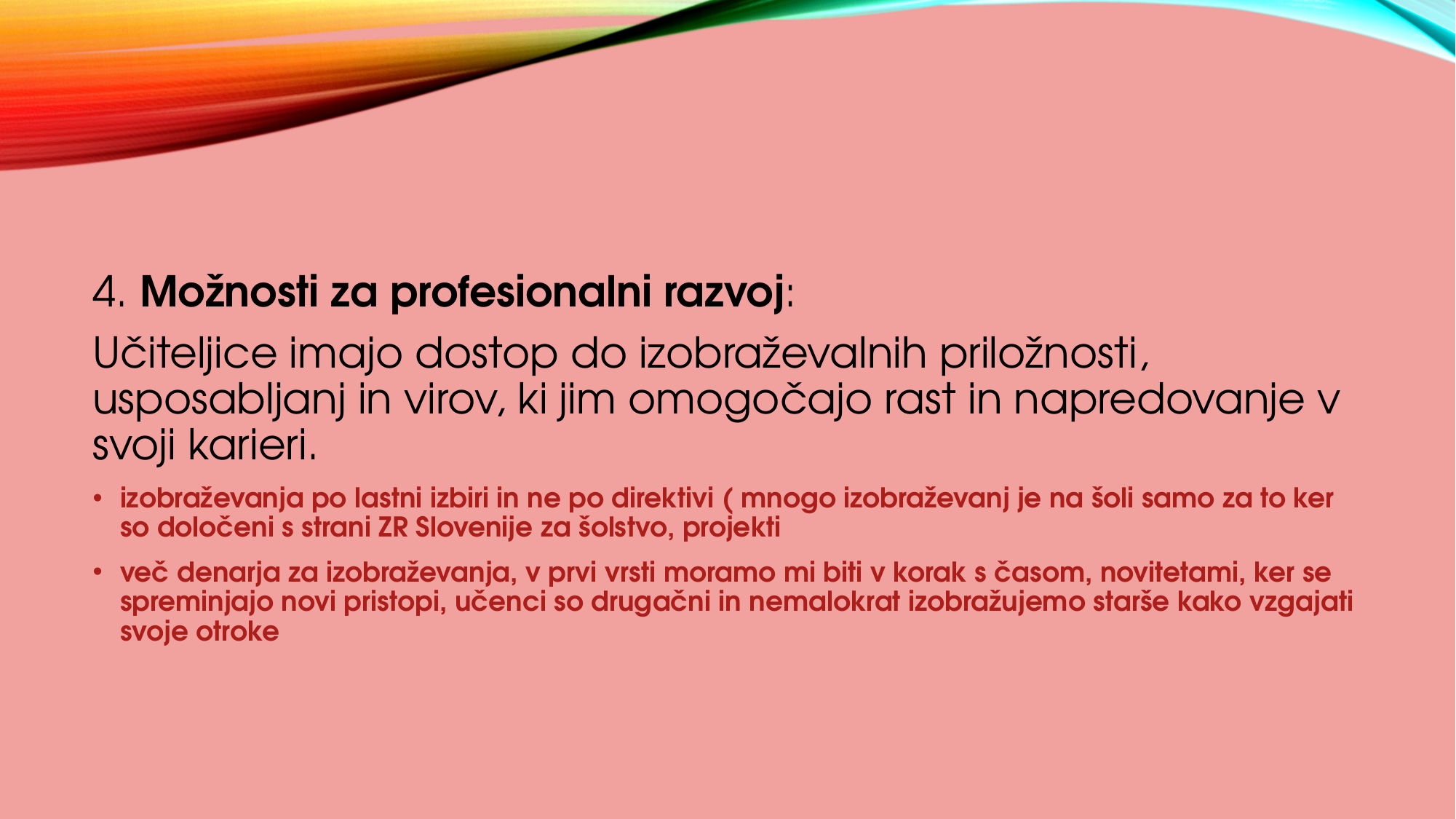

4. Možnosti za profesionalni razvoj:
Učiteljice imajo dostop do izobraževalnih priložnosti, usposabljanj in virov, ki jim omogočajo rast in napredovanje v svoji karieri.
izobraževanja po lastni izbiri in ne po direktivi ( mnogo izobraževanj je na šoli samo za to ker so določeni s strani ZR Slovenije za šolstvo, projekti
več denarja za izobraževanja, v prvi vrsti moramo mi biti v korak s časom, novitetami, ker se spreminjajo novi pristopi, učenci so drugačni in nemalokrat izobražujemo starše kako vzgajati svoje otroke